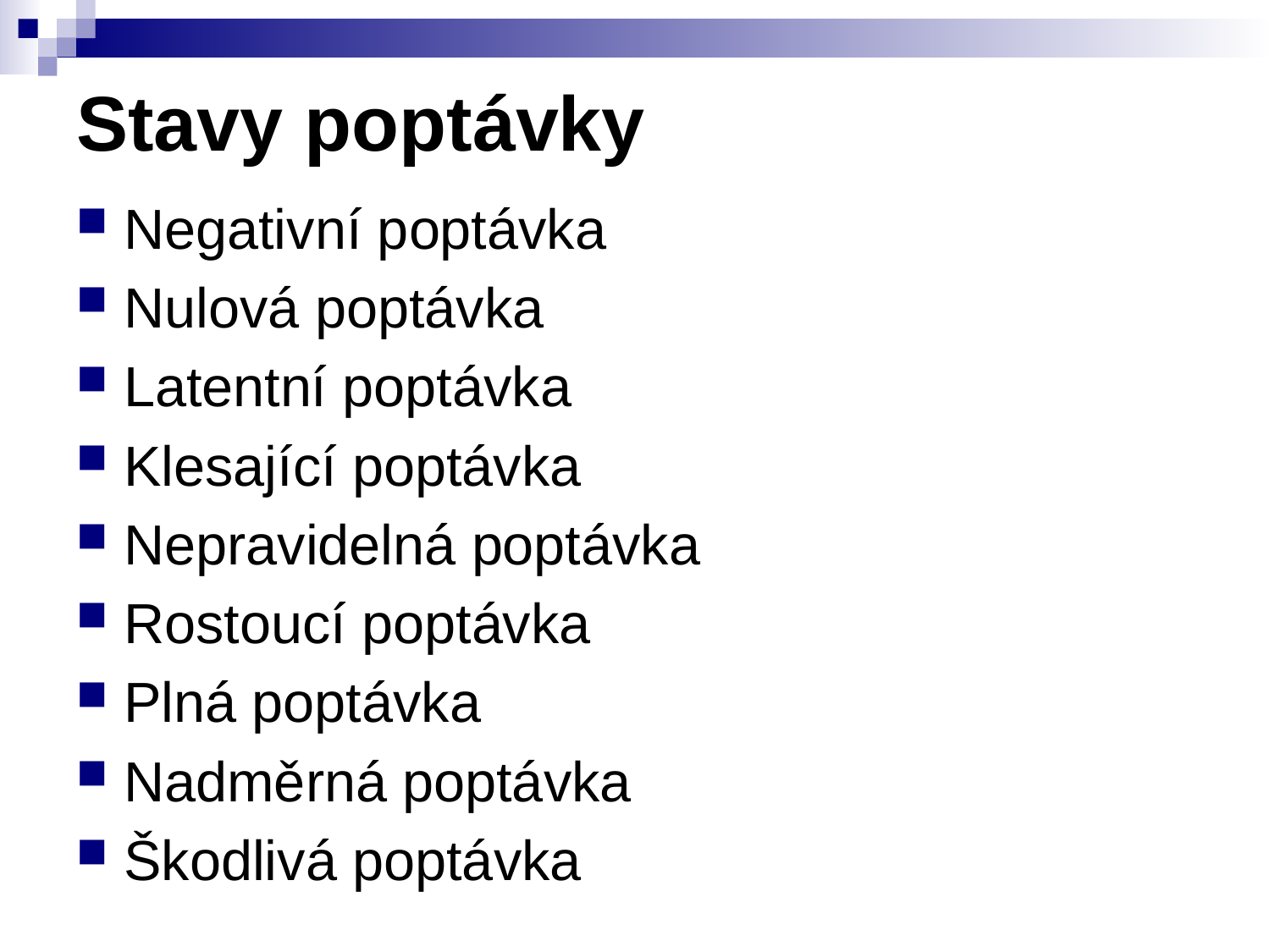

# Stavy poptávky
Negativní poptávka
Nulová poptávka
Latentní poptávka
Klesající poptávka
Nepravidelná poptávka
Rostoucí poptávka
Plná poptávka
Nadměrná poptávka
Škodlivá poptávka